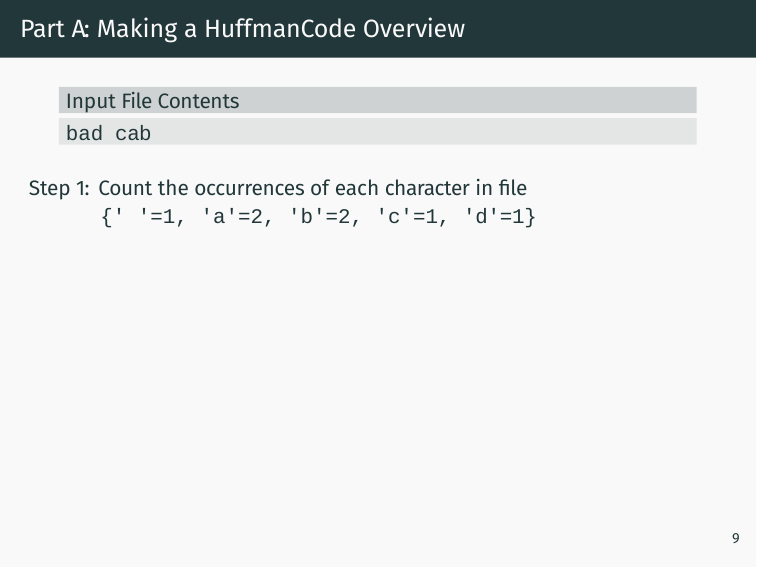

# Part A: Making a HuffmanCode Overview
Input File Contents
bad cab
Step 1: Count the occurrences of each character in file
{' '=1, 'a'=2, 'b'=2, 'c'=1, 'd'=1}
9